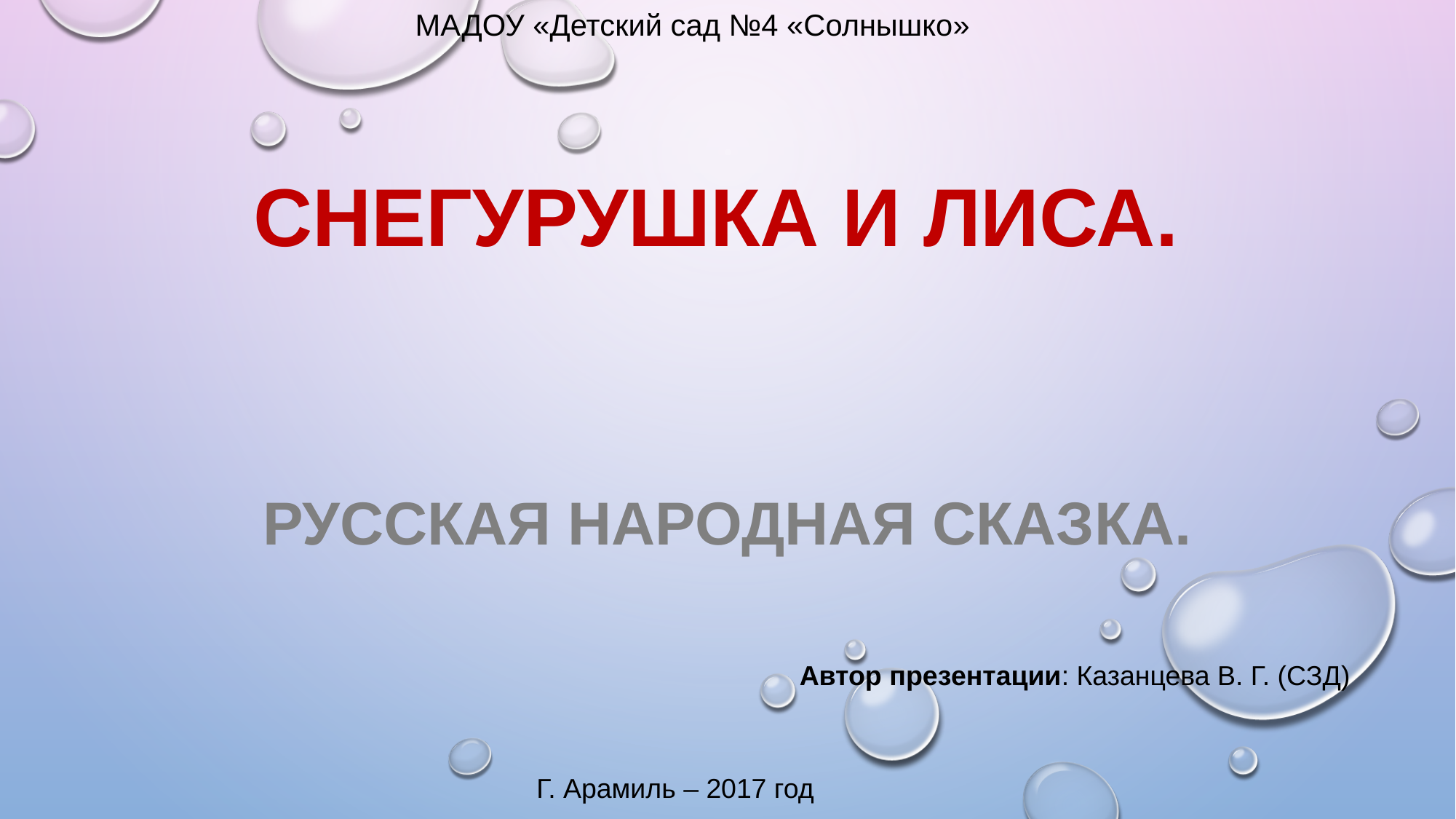

МАДОУ «Детский сад №4 «Солнышко»
# Снегурушка и лиса.
Русская народная сказка.
Автор презентации: Казанцева В. Г. (СЗД)
Г. Арамиль – 2017 год